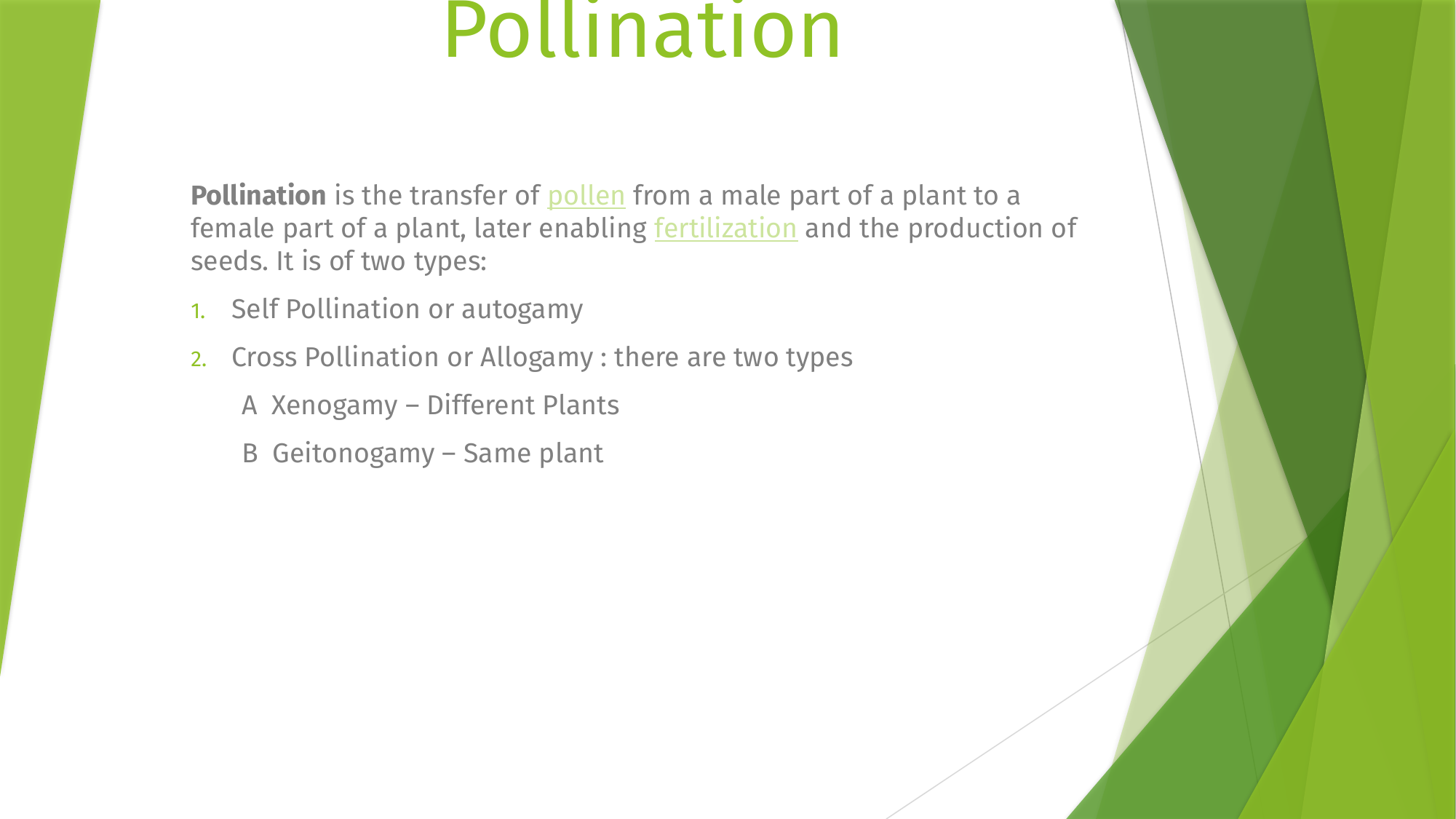

# Pollination

Pollination is the transfer of pollen from a male part of a plant to a female part of a plant, later enabling fertilization and the production of seeds. It is of two types:
Self Pollination or autogamy
Cross Pollination or Allogamy : there are two types
       A  Xenogamy – Different Plants
       B  Geitonogamy – Same plant